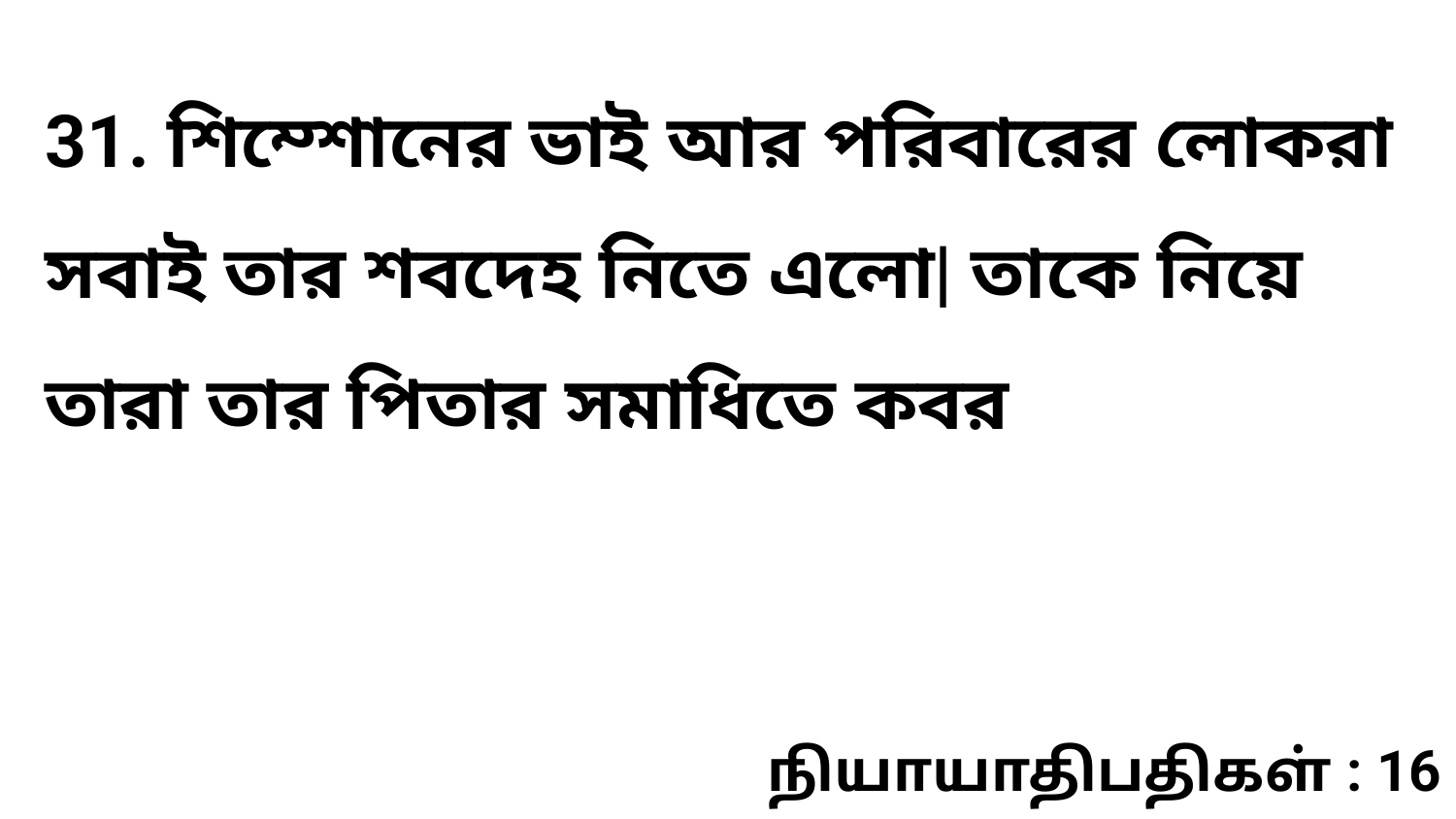

31. শিম্শোনের ভাই আর পরিবারের লোকরা সবাই তার শবদেহ নিতে এলো| তাকে নিয়ে তারা তার পিতার সমাধিতে কবর
நியாயாதிபதிகள் : 16